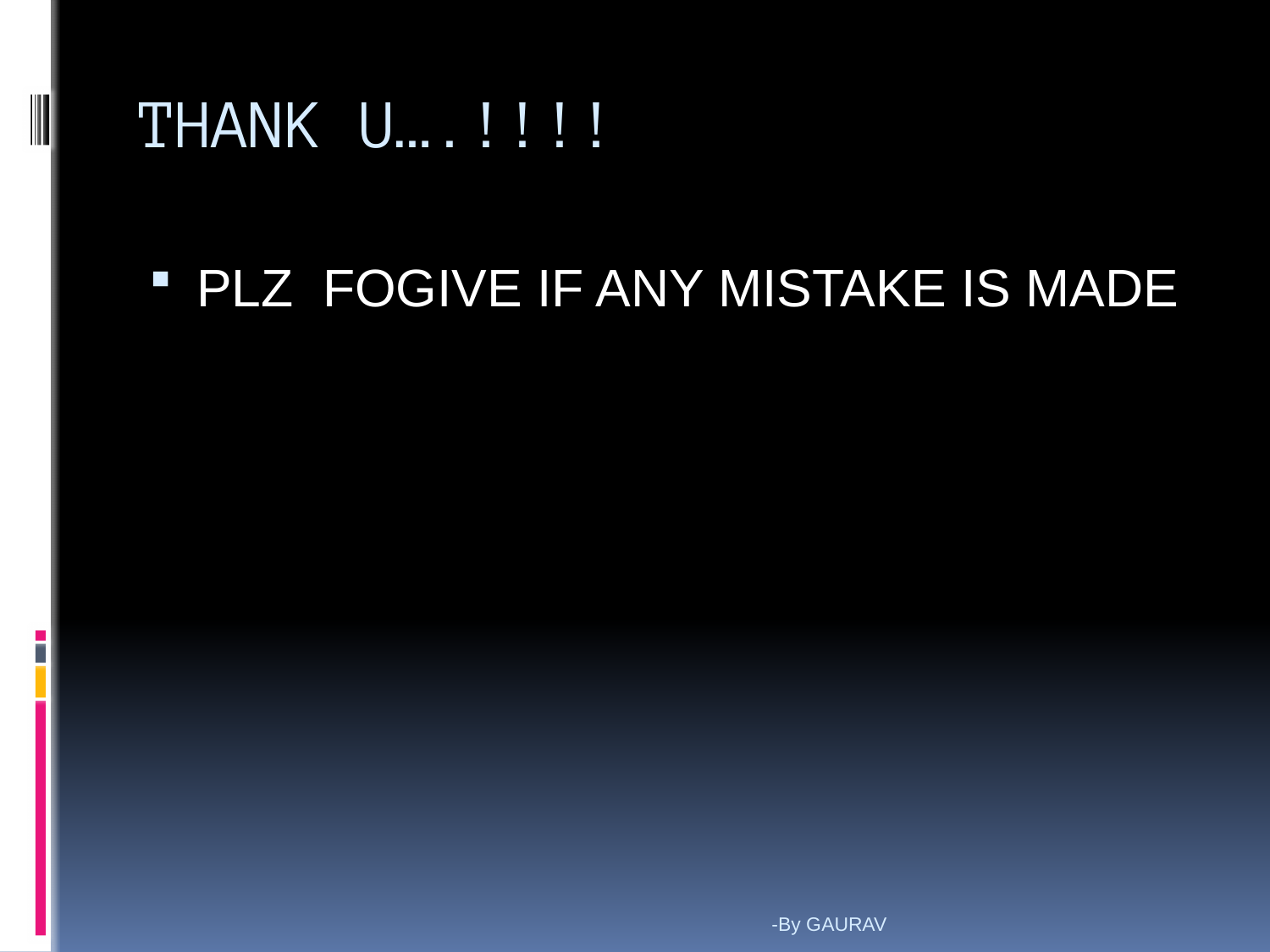

# THANK U….!!!!
PLZ  FOGIVE IF ANY MISTAKE IS MADE
-By GAURAV